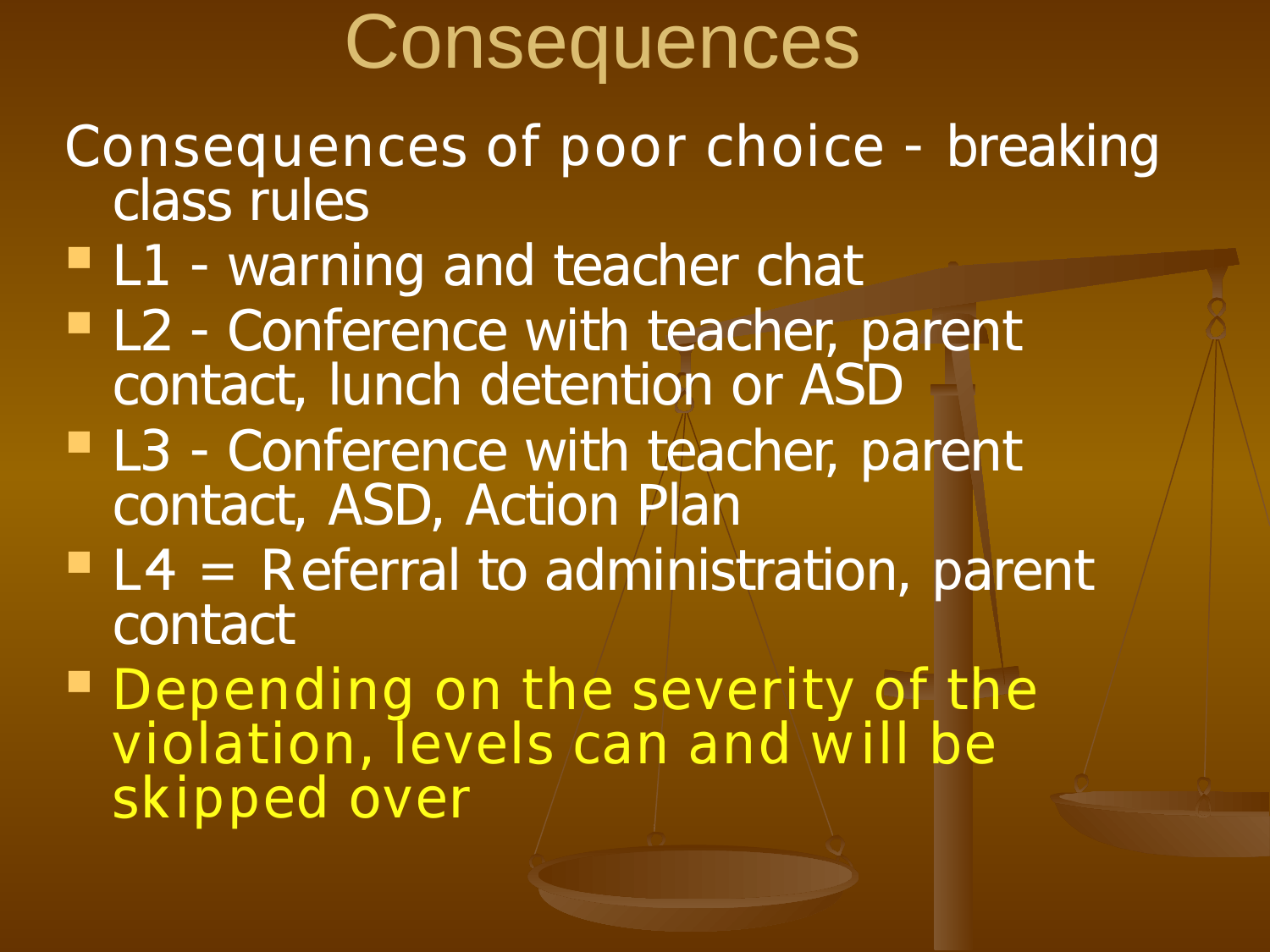

# Consequences
Consequences of poor choice - breaking class rules
L1 - warning and teacher chat
L2 - Conference with teacher, parent contact, lunch detention or ASD
L3 - Conference with teacher, parent contact, ASD, Action Plan
L4 = Referral to administration, parent contact
Depending on the severity of the violation, levels can and will be skipped over